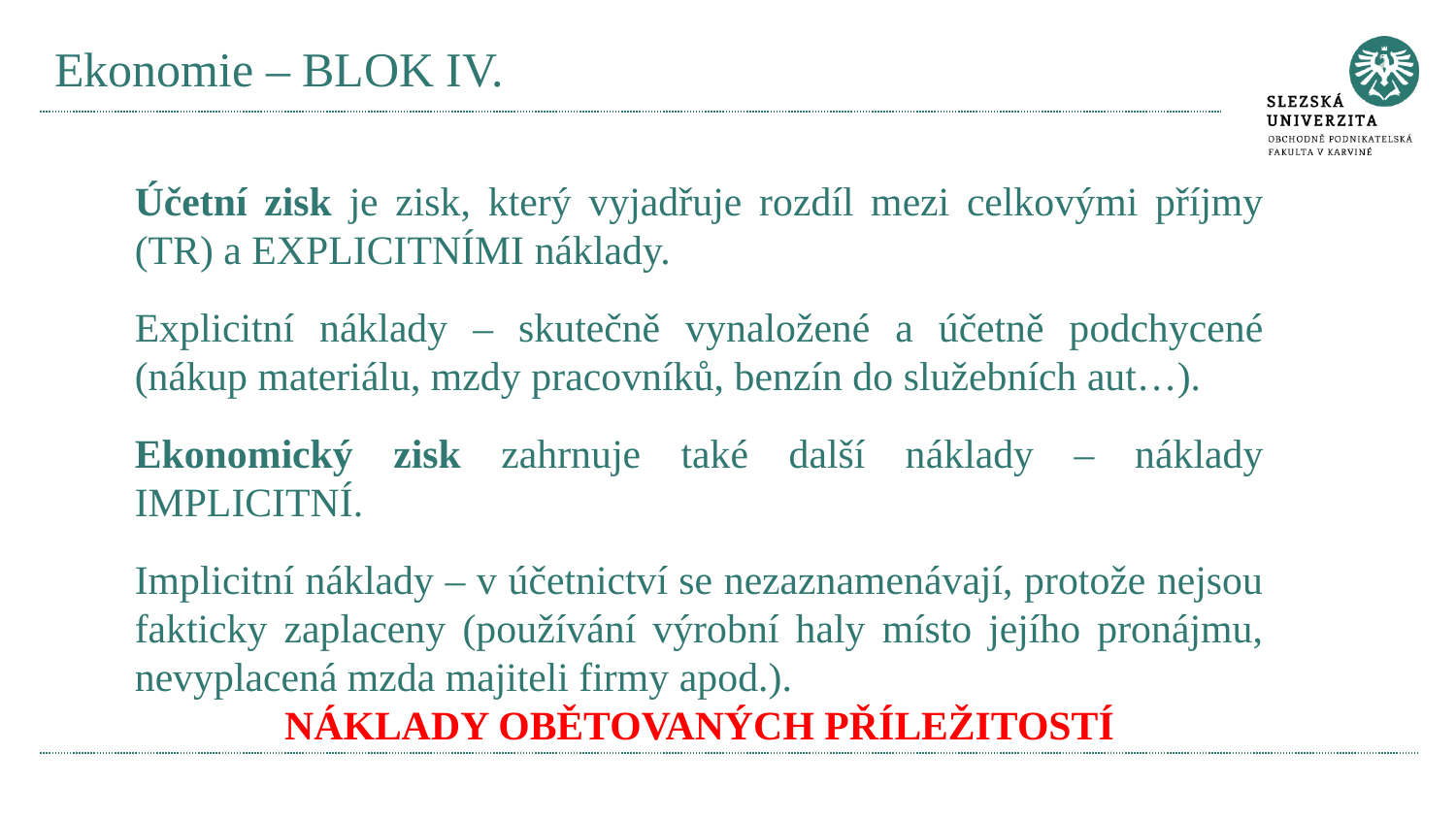

# Ekonomie – BLOK IV.
Účetní zisk je zisk, který vyjadřuje rozdíl mezi celkovými příjmy (TR) a EXPLICITNÍMI náklady.

Explicitní náklady – skutečně vynaložené a účetně podchycené (nákup materiálu, mzdy pracovníků, benzín do služebních aut…).

Ekonomický zisk zahrnuje také další náklady – náklady IMPLICITNÍ.

Implicitní náklady – v účetnictví se nezaznamenávají, protože nejsou fakticky zaplaceny (používání výrobní haly místo jejího pronájmu, nevyplacená mzda majiteli firmy apod.).
NÁKLADY OBĚTOVANÝCH PŘÍLEŽITOSTÍ